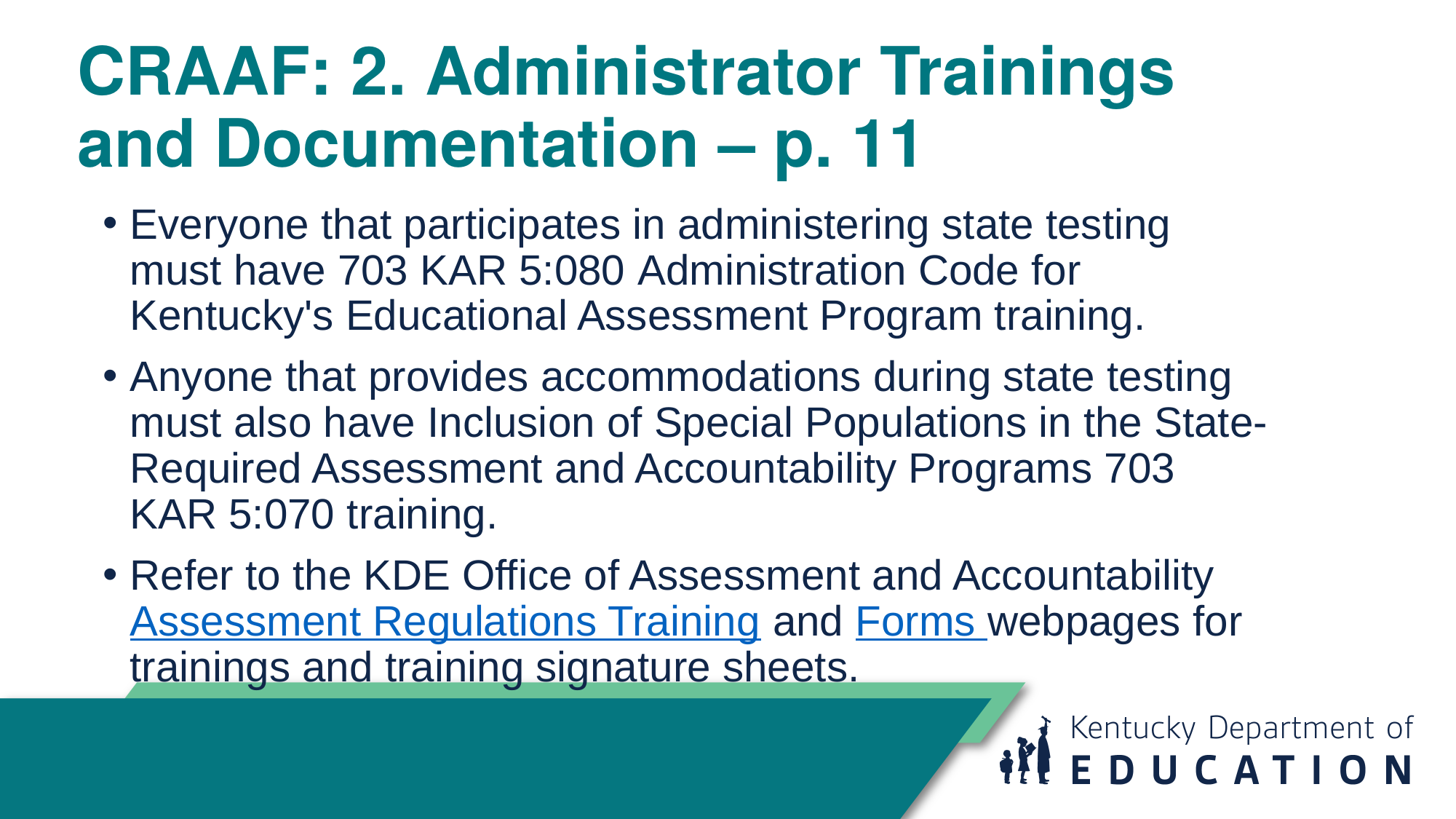

# CRAAF: 2. Administrator Trainings and Documentation – p. 11

Everyone that participates in administering state testing must have 703 KAR 5:080​ ​Administration Code for Kentucky's Educational Assessment Program training.
Anyone that provides accommodations during state testing must also have Inclusion of Special Populations in the State-Required Assessment and Accountability Programs 703 KAR 5:070​ training.
Refer to the KDE Office of Assessment and Accountability Assessment Regulations Training and Forms webpages for trainings and training signature sheets.